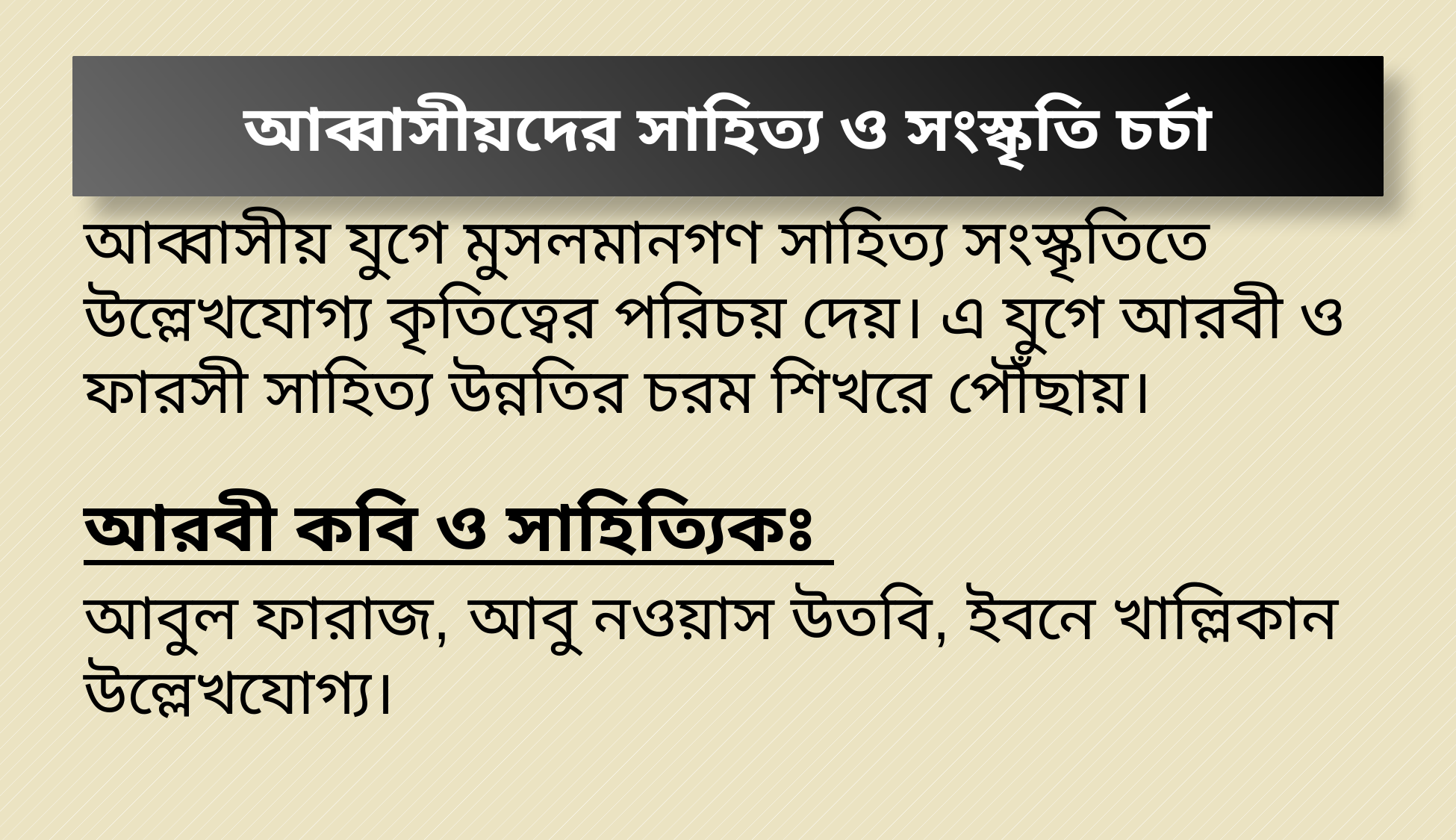

# আব্বাসীয়দের সাহিত্য ও সংস্কৃতি চর্চা
আব্বাসীয় যুগে মুসলমানগণ সাহিত্য সংস্কৃতিতে উল্লেখযোগ্য কৃতিত্বের পরিচয় দেয়। এ যুগে আরবী ও ফারসী সাহিত্য উন্নতির চরম শিখরে পৌঁছায়।

আরবী কবি ও সাহিত্যিকঃ
আবুল ফারাজ, আবু নওয়াস উতবি, ইবনে খাল্লিকান উল্লেখযোগ্য।